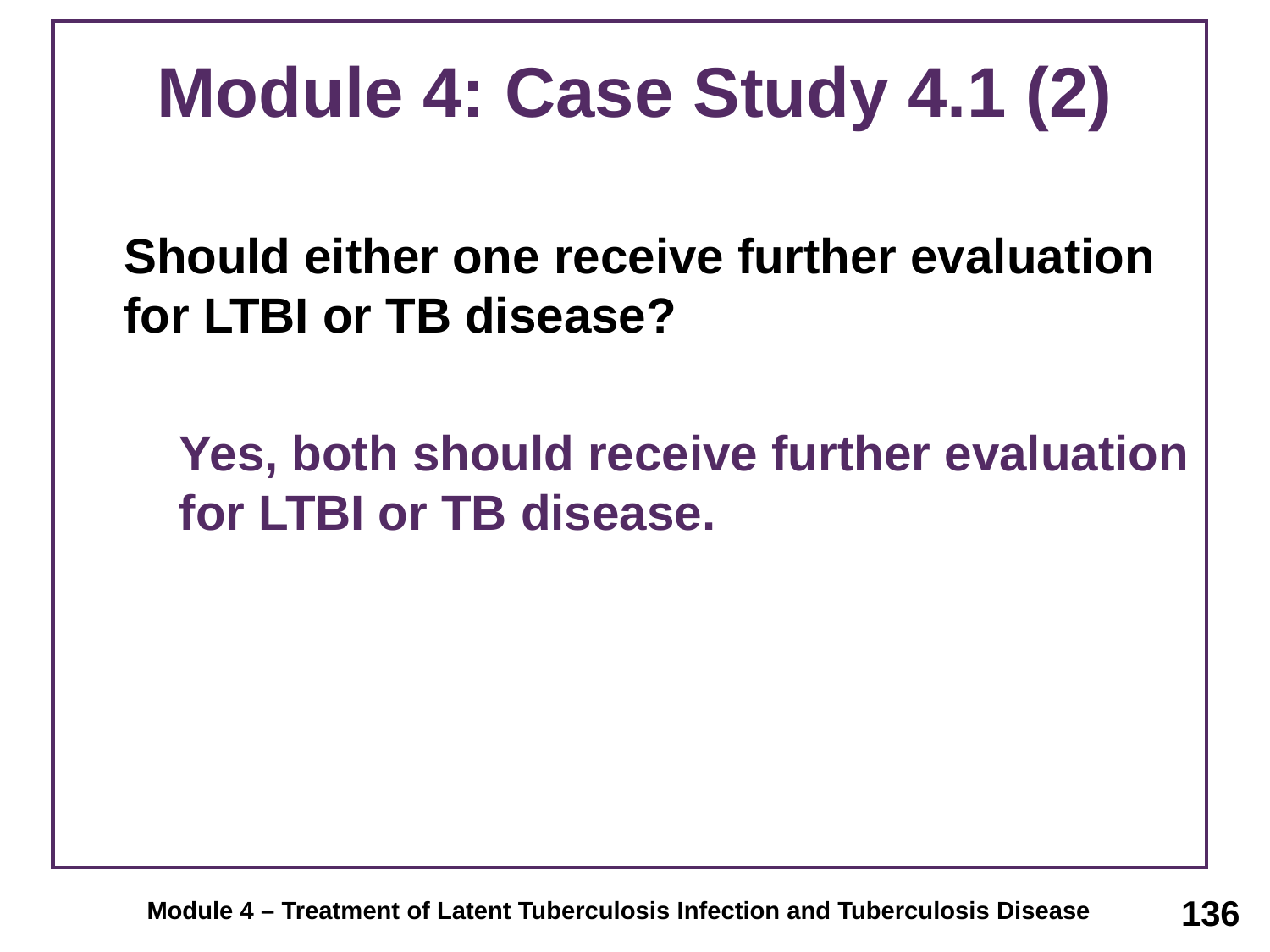

# Module 4: Case Study 4.1 (2)
	Should either one receive further evaluation for LTBI or TB disease?

	Yes, both should receive further evaluation for LTBI or TB disease.
136
Module 4 – Treatment of Latent Tuberculosis Infection and Tuberculosis Disease